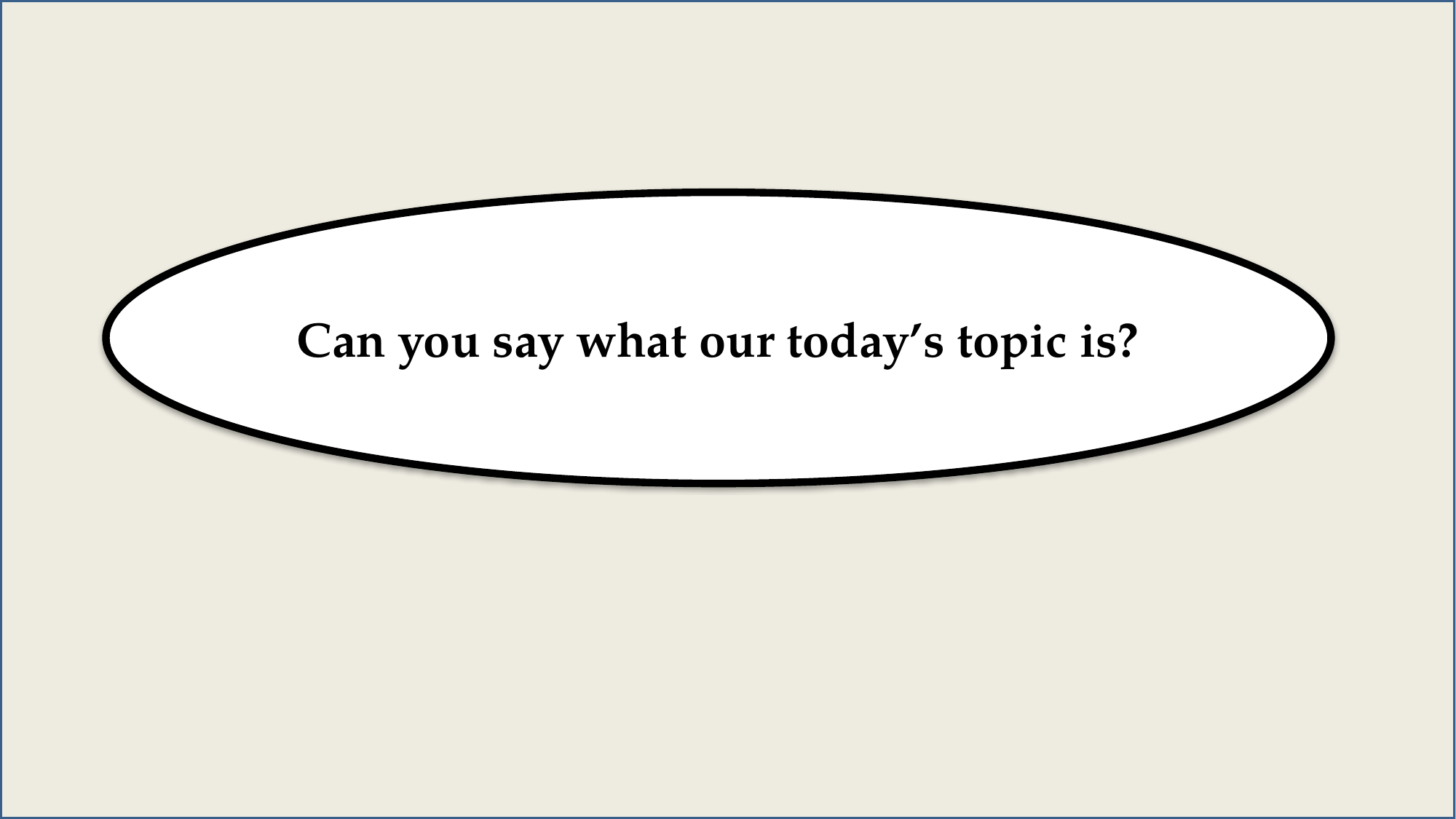

Can you say what our today’s topic is?